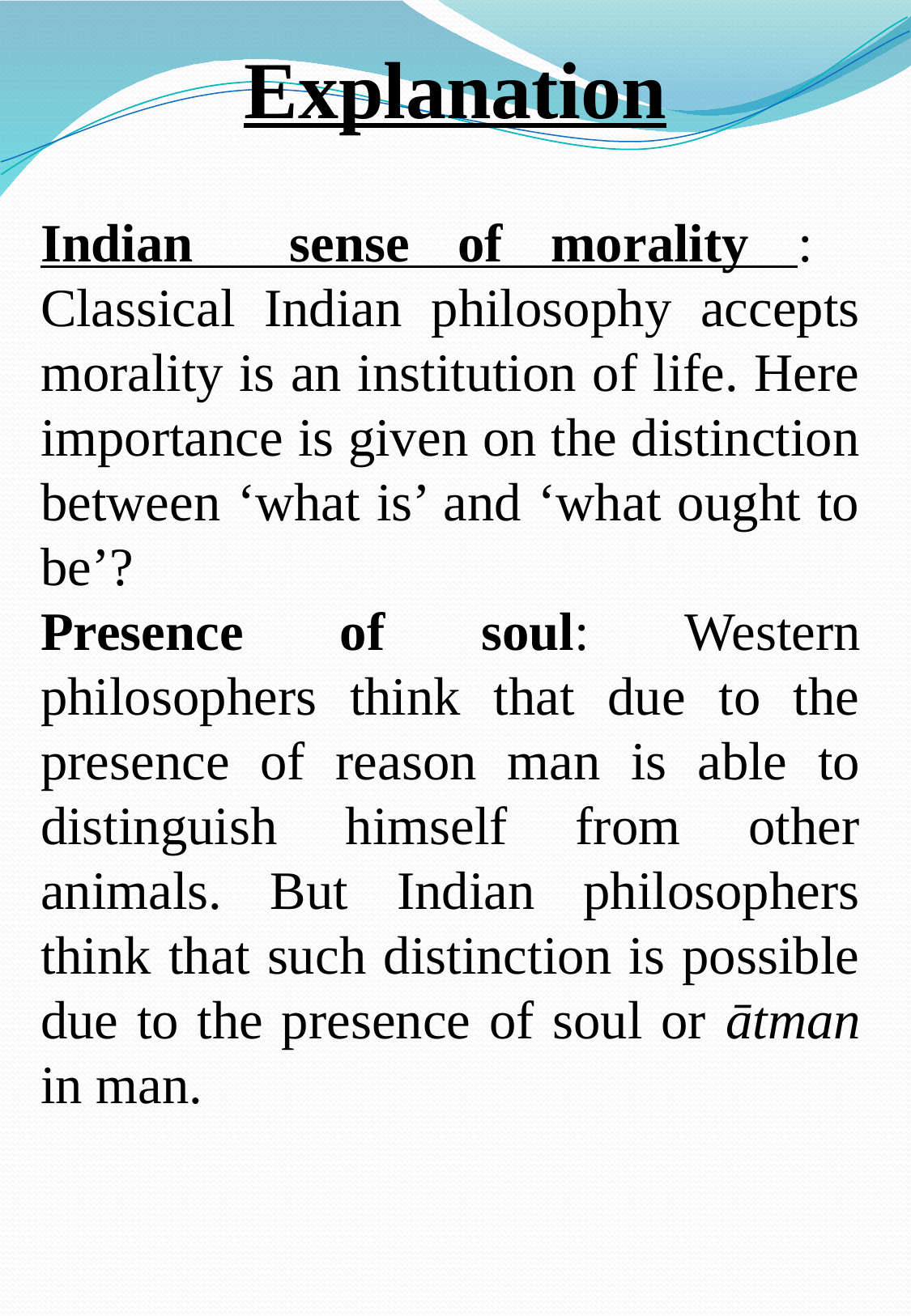

Explanation
Indian  sense of morality :  Classical Indian philosophy accepts morality is an institution of life. Here importance is given on the distinction between ‘what is’ and ‘what ought to be’?
Presence of soul: Western philosophers think that due to the presence of reason man is able to distinguish himself from other animals. But Indian philosophers think that such distinction is possible due to the presence of soul or ātman in man.